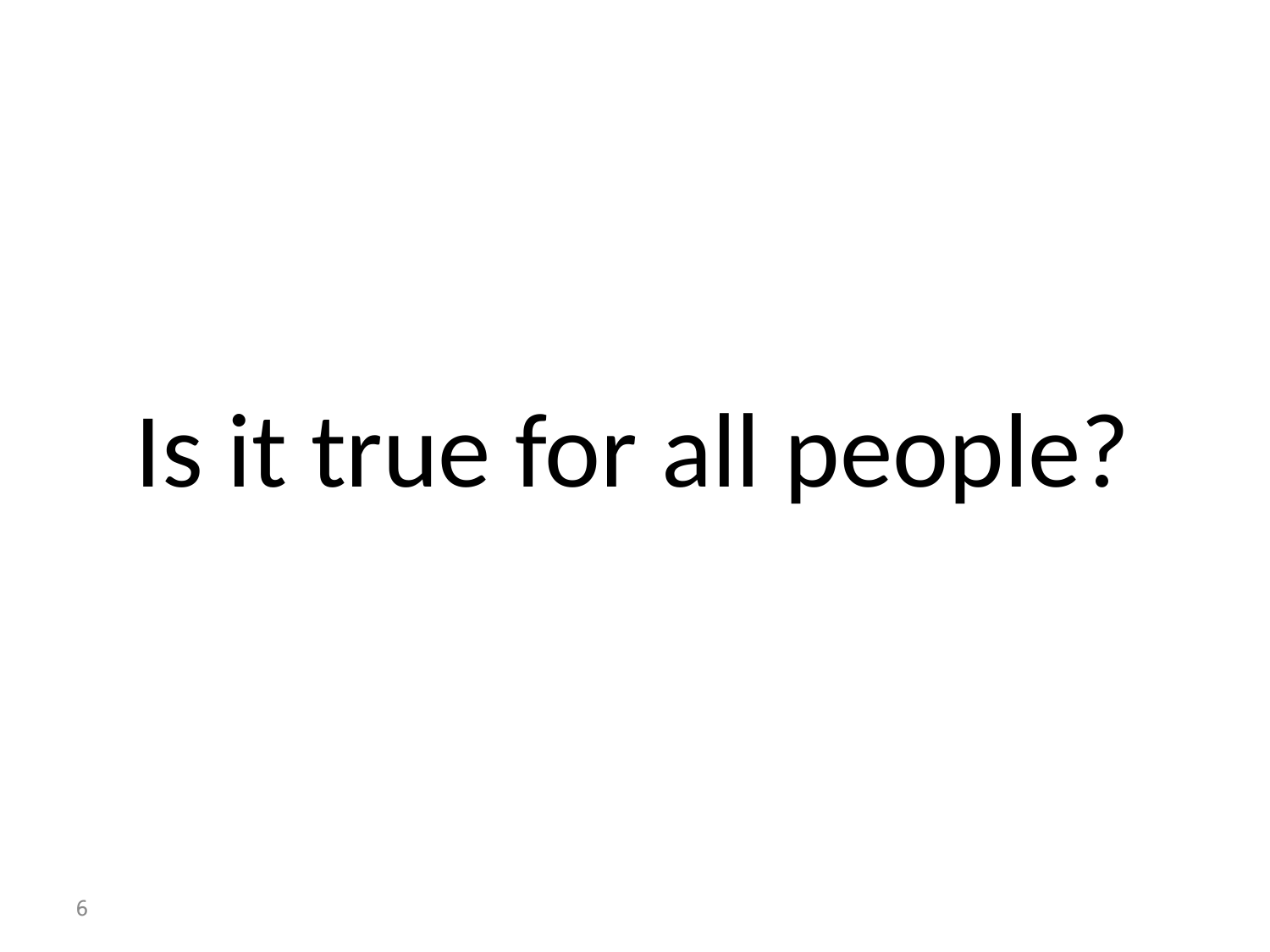

Is it true for all people?
6